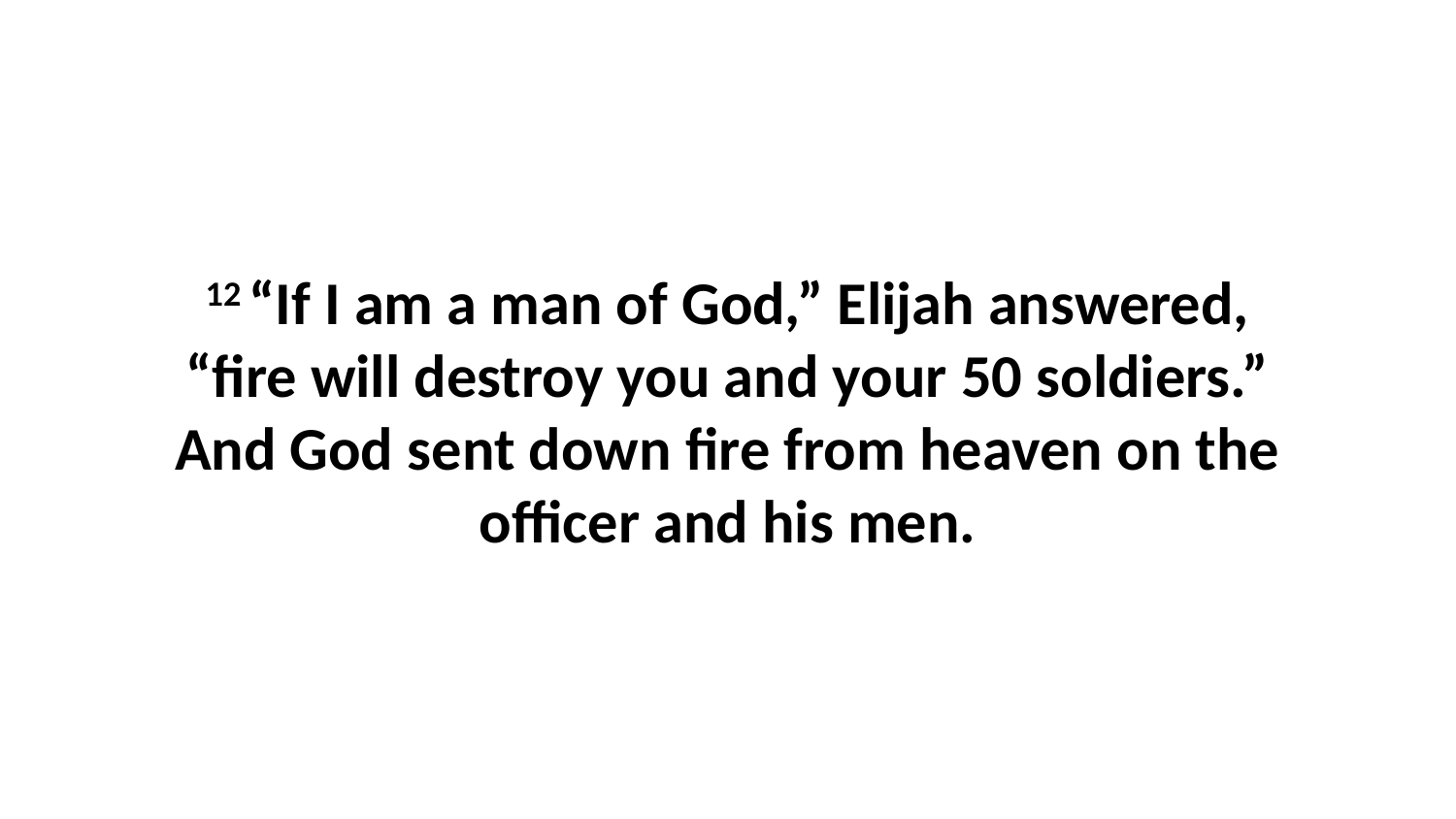

12 “If I am a man of God,” Elijah answered, “fire will destroy you and your 50 soldiers.” And God sent down fire from heaven on the officer and his men.